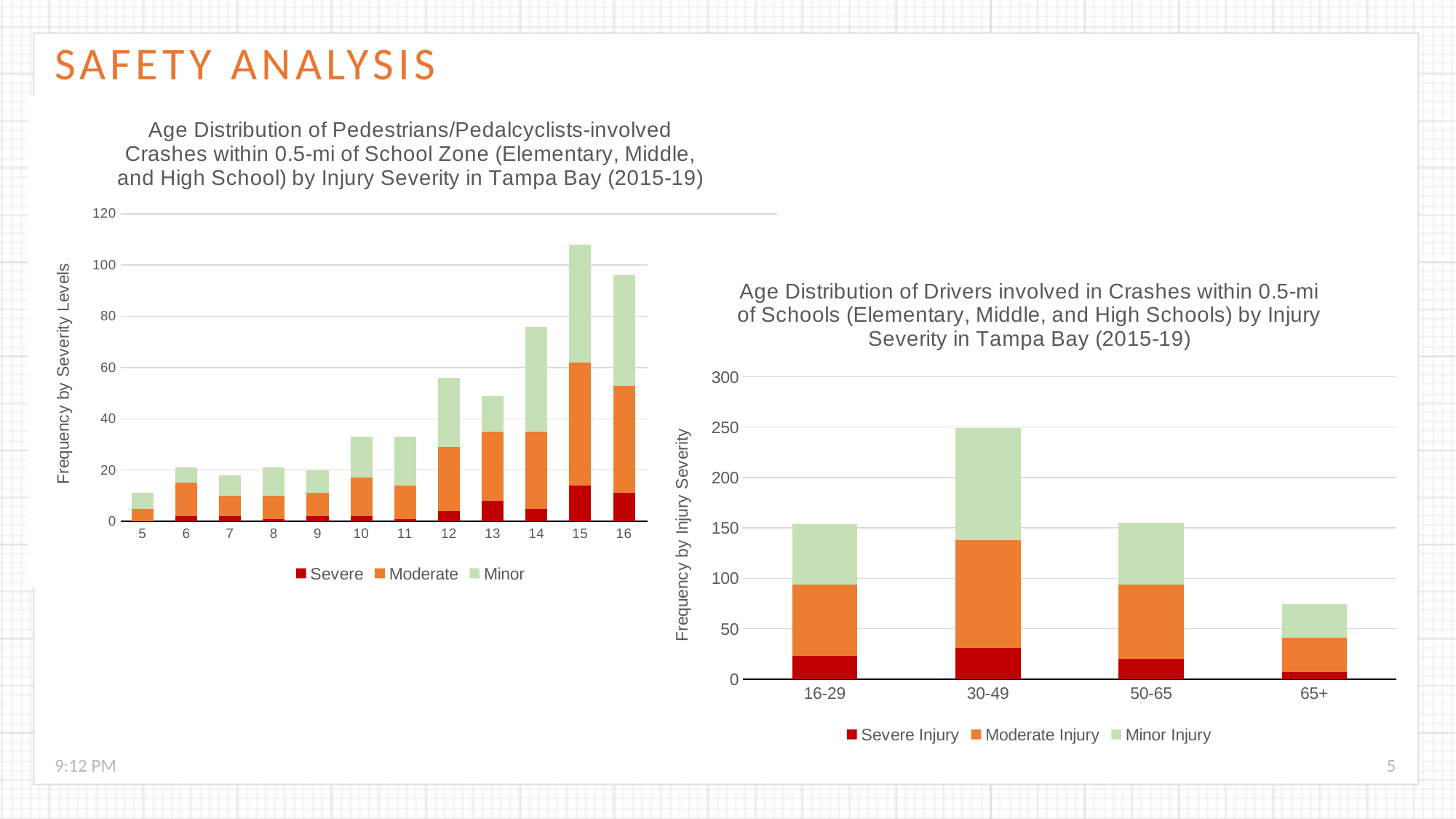

Safety Analysis

### Chart: Age Distribution of Pedestrians/Pedalcyclists-involved Crashes within 0.5-mi of School Zone (Elementary, Middle, and High School) by Injury Severity in Tampa Bay (2015-19)

| Category | Severe | Moderate | Minor |
|---|---|---|---|
| 5 | 0.0 | 5.0 | 6.0 |
| 6 | 2.0 | 13.0 | 6.0 |
| 7 | 2.0 | 8.0 | 8.0 |
| 8 | 1.0 | 9.0 | 11.0 |
| 9 | 2.0 | 9.0 | 9.0 |
| 10 | 2.0 | 15.0 | 16.0 |
| 11 | 1.0 | 13.0 | 19.0 |
| 12 | 4.0 | 25.0 | 27.0 |
| 13 | 8.0 | 27.0 | 14.0 |
| 14 | 5.0 | 30.0 | 41.0 |
| 15 | 14.0 | 48.0 | 46.0 |
| 16 | 11.0 | 42.0 | 43.0 |
| 17 | 14.0 | 35.0 | 27.0 |
| 18 | 13.0 | 36.0 | 37.0 |
| 19 | 13.0 | 30.0 | 31.0 |

### Chart: Age Distribution of Drivers involved in Crashes within 0.5-mi of Schools (Elementary, Middle, and High Schools) by Injury Severity in Tampa Bay (2015-19)

| Category | Severe Injury | Moderate Injury | Minor Injury |
|---|---|---|---|
| 16-29 | 23.0 | 71.0 | 60.0 |
| 30-49 | 31.0 | 107.0 | 111.0 |
| 50-65 | 20.0 | 74.0 | 61.0 |
| 65+ | 7.0 | 34.0 | 33.0 |
9:12 PM
5